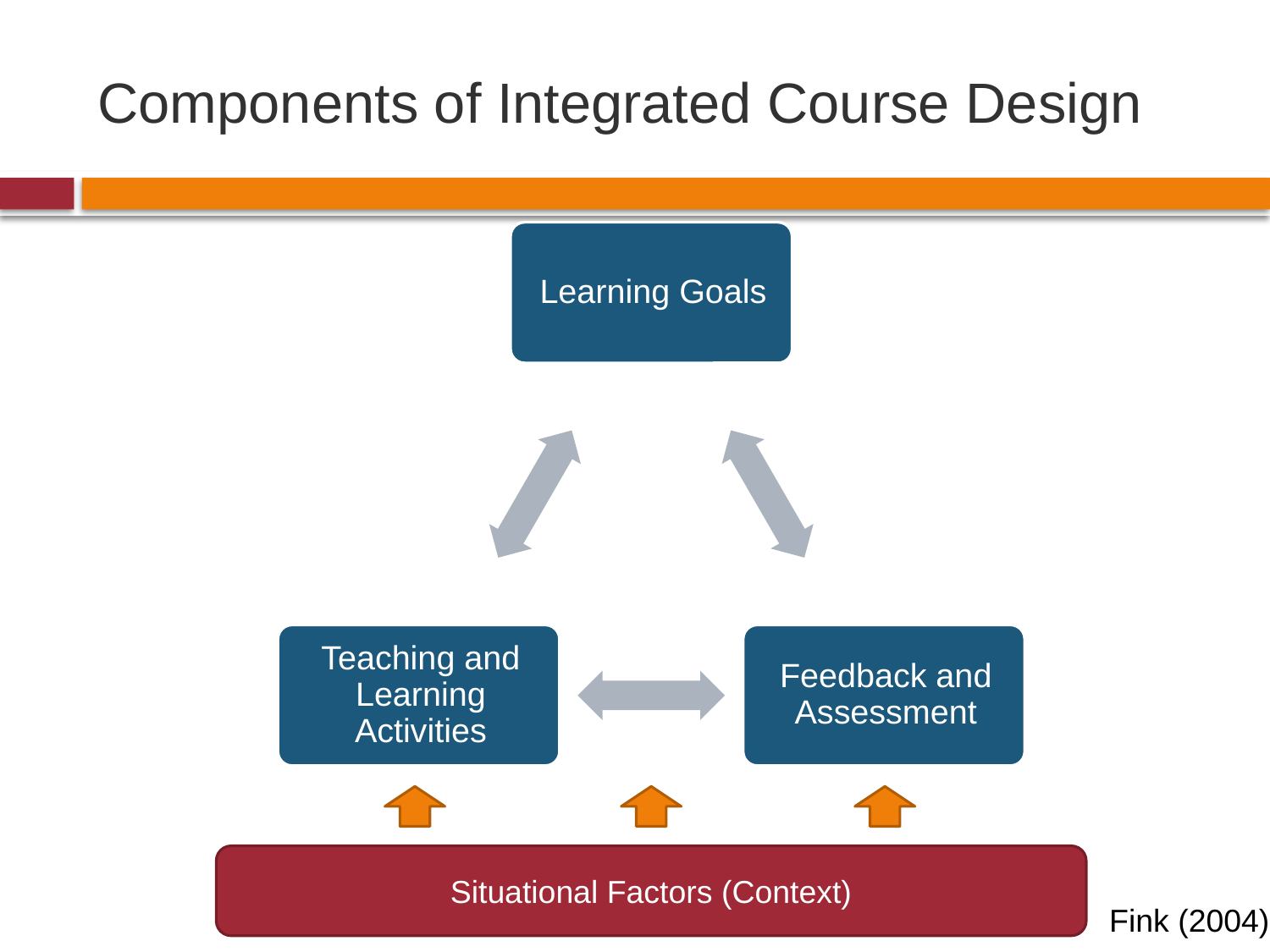

# Components of Integrated Course Design
Learning Goals

Feedback and Assessment

Teaching and Learning Activities

Situational Factors (Context)
Fink (2004)